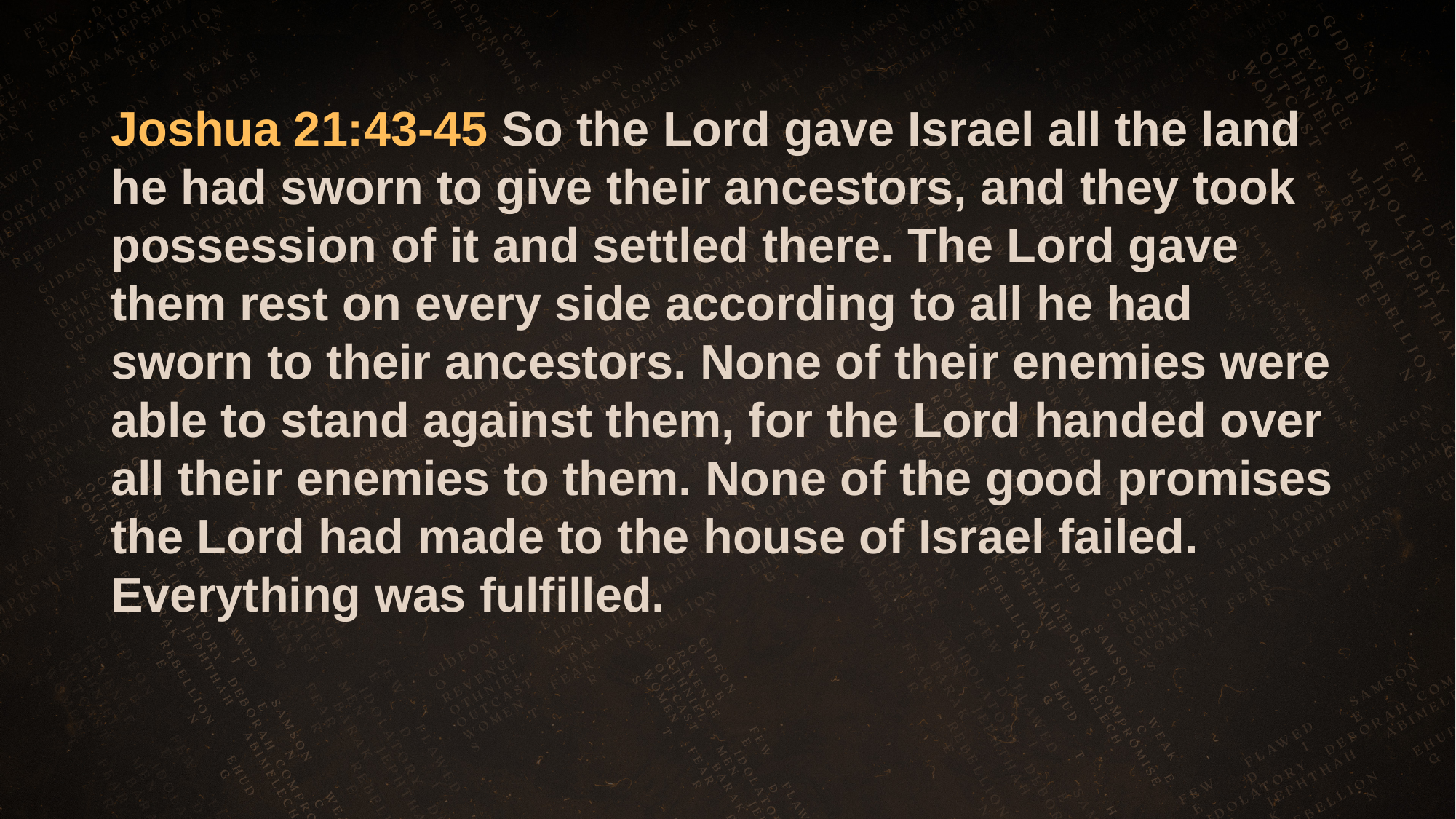

Joshua 21:43-45 So the Lord gave Israel all the land he had sworn to give their ancestors, and they took possession of it and settled there. The Lord gave them rest on every side according to all he had sworn to their ancestors. None of their enemies were able to stand against them, for the Lord handed over all their enemies to them. None of the good promises the Lord had made to the house of Israel failed. Everything was fulfilled.